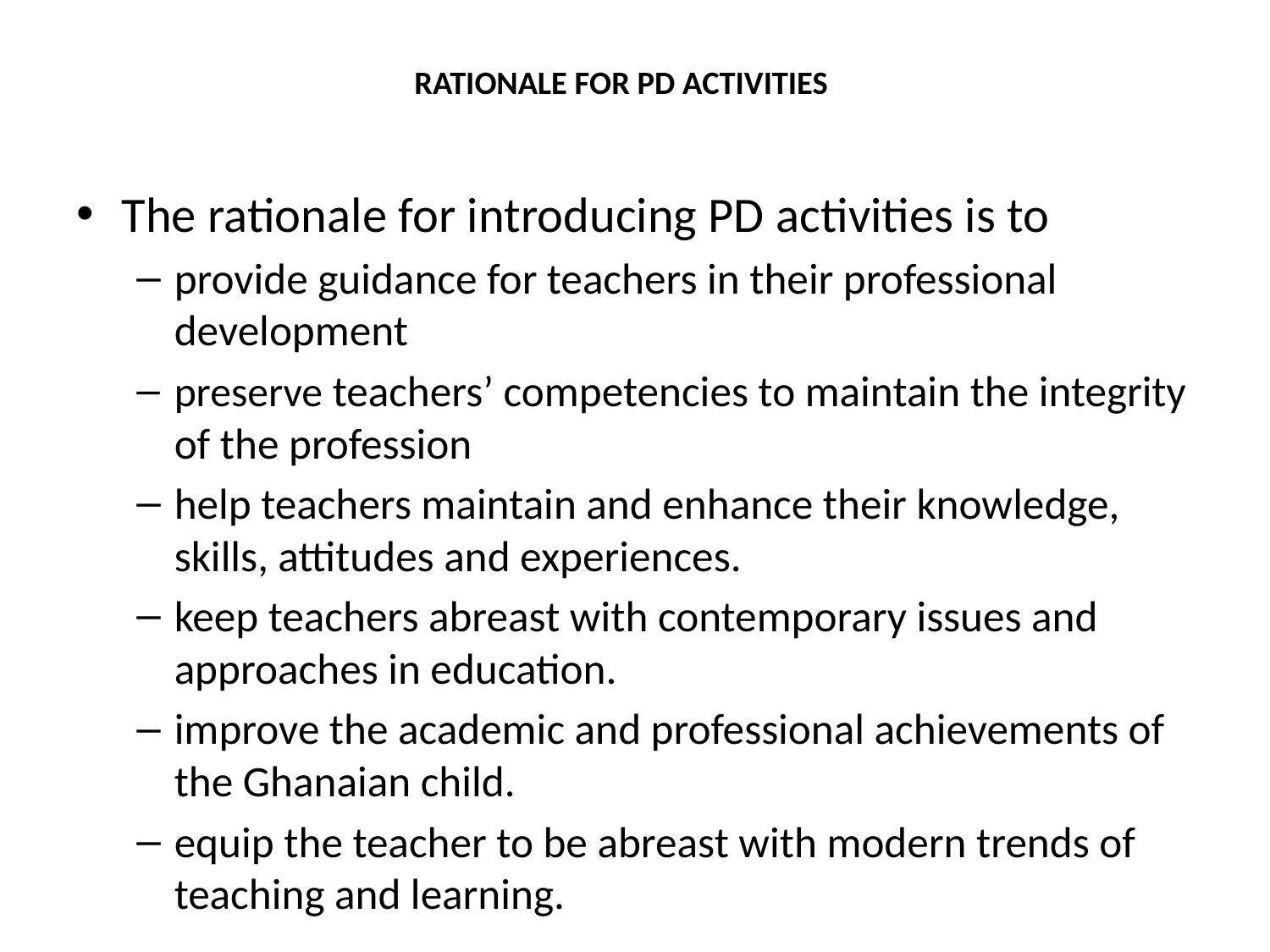

# RATIONALE FOR PD ACTIVITIES
The rationale for introducing PD activities is to
provide guidance for teachers in their professional development
preserve teachers’ competencies to maintain the integrity of the profession
help teachers maintain and enhance their knowledge, skills, attitudes and experiences.
keep teachers abreast with contemporary issues and approaches in education.
improve the academic and professional achievements of the Ghanaian child.
equip the teacher to be abreast with modern trends of teaching and learning.